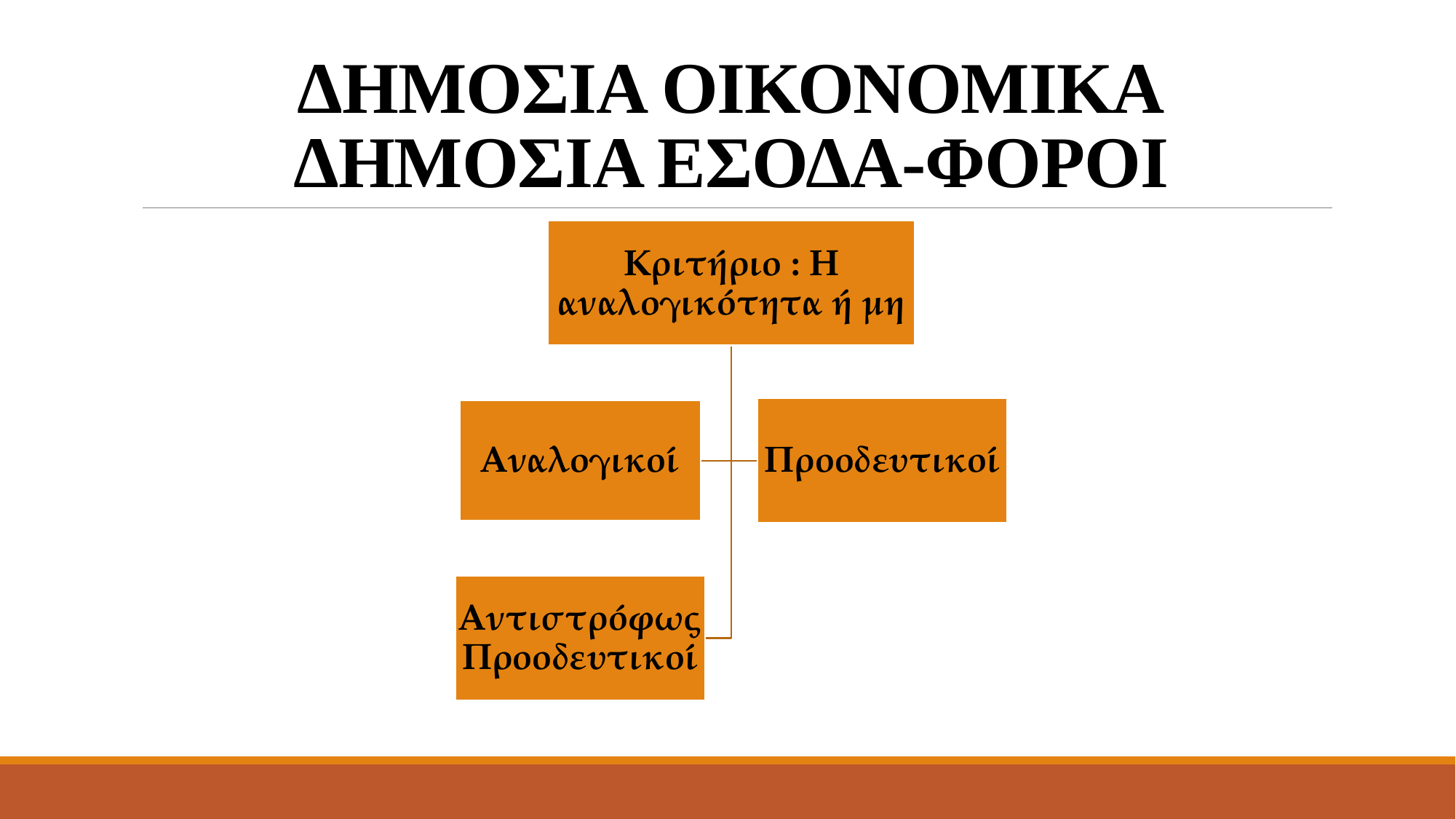

# ΔΗΜΟΣΙΑ ΟΙΚΟΝΟΜΙΚΑ ΔΗΜΟΣΙΑ ΕΣΟΔΑ-ΦΟΡΟΙ
Κριτήριο : Η αναλογικότητα ή μη
Αναλογικοί
Προοδευτικοί
Αντιστρόφως Προοδευτικοί